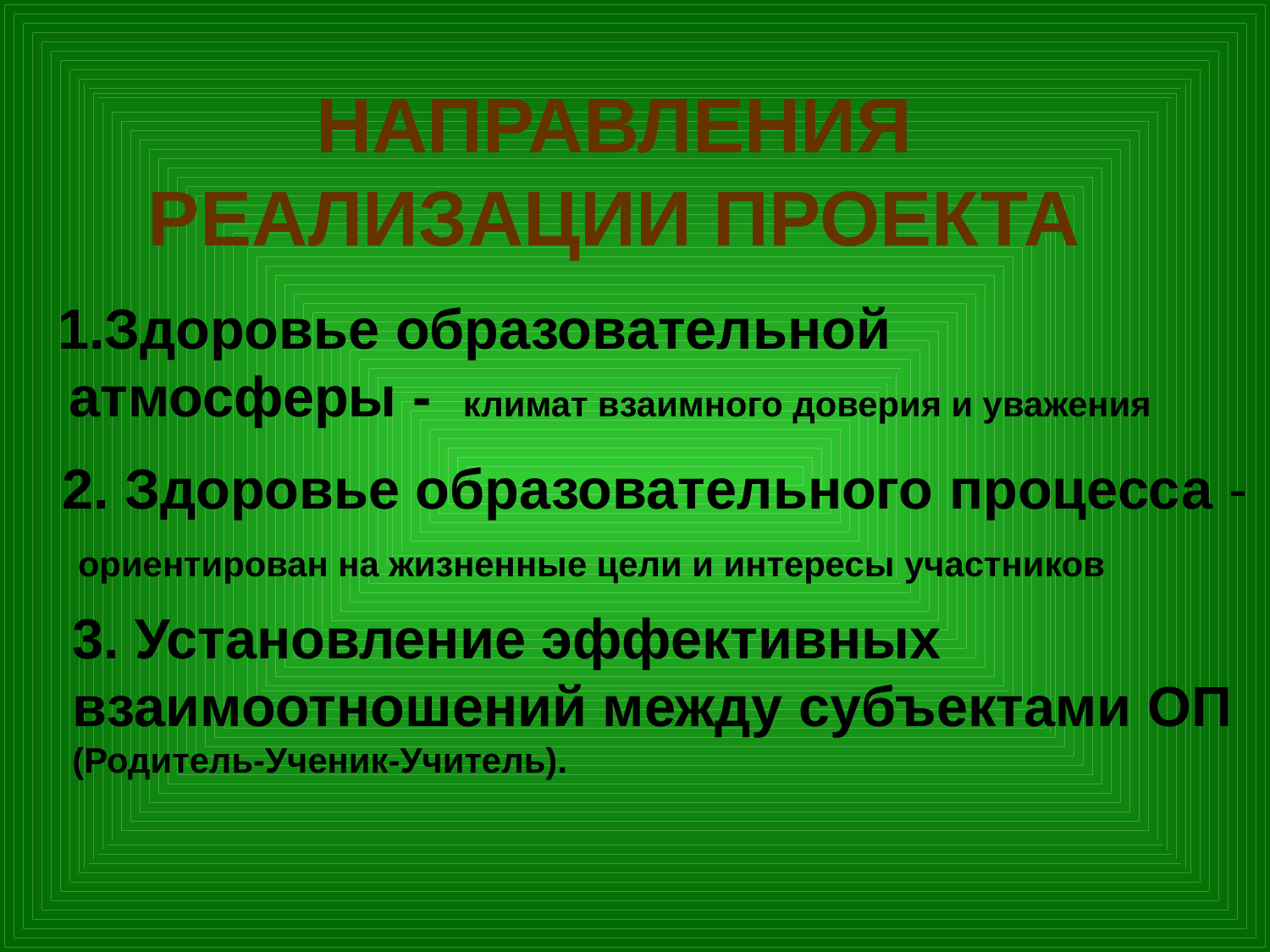

# НАПРАВЛЕНИЯ РЕАЛИЗАЦИИ ПРОЕКТА
Здоровье образовательной атмосферы -  климат взаимного доверия и уважения

2. Здоровье образовательного процесса -  ориентирован на жизненные цели и интересы участников
3. Установление эффективных взаимоотношений между субъектами ОП (Родитель-Ученик-Учитель).